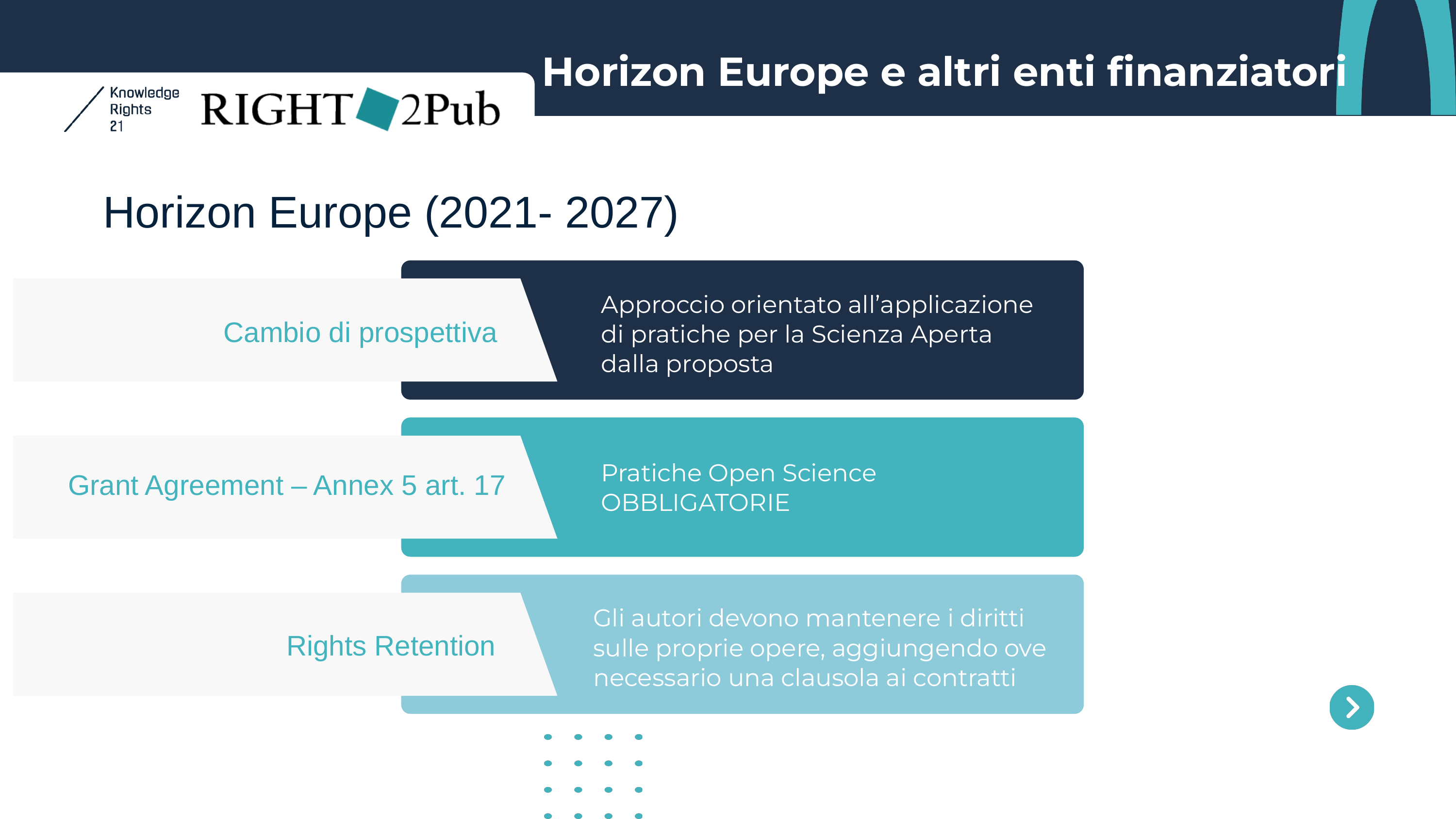

Horizon Europe e altri enti finanziatori​

Horizon Europe (2021- 2027)

Approccio orientato all’applicazione di pratiche per la Scienza Aperta dalla proposta
Cambio di prospettiva

Pratiche Open Science OBBLIGATORIE
Grant Agreement – Annex 5 art. 17

Gli autori devono mantenere i diritti sulle proprie opere, aggiungendo ove necessario una clausola ai contratti
Rights Retention